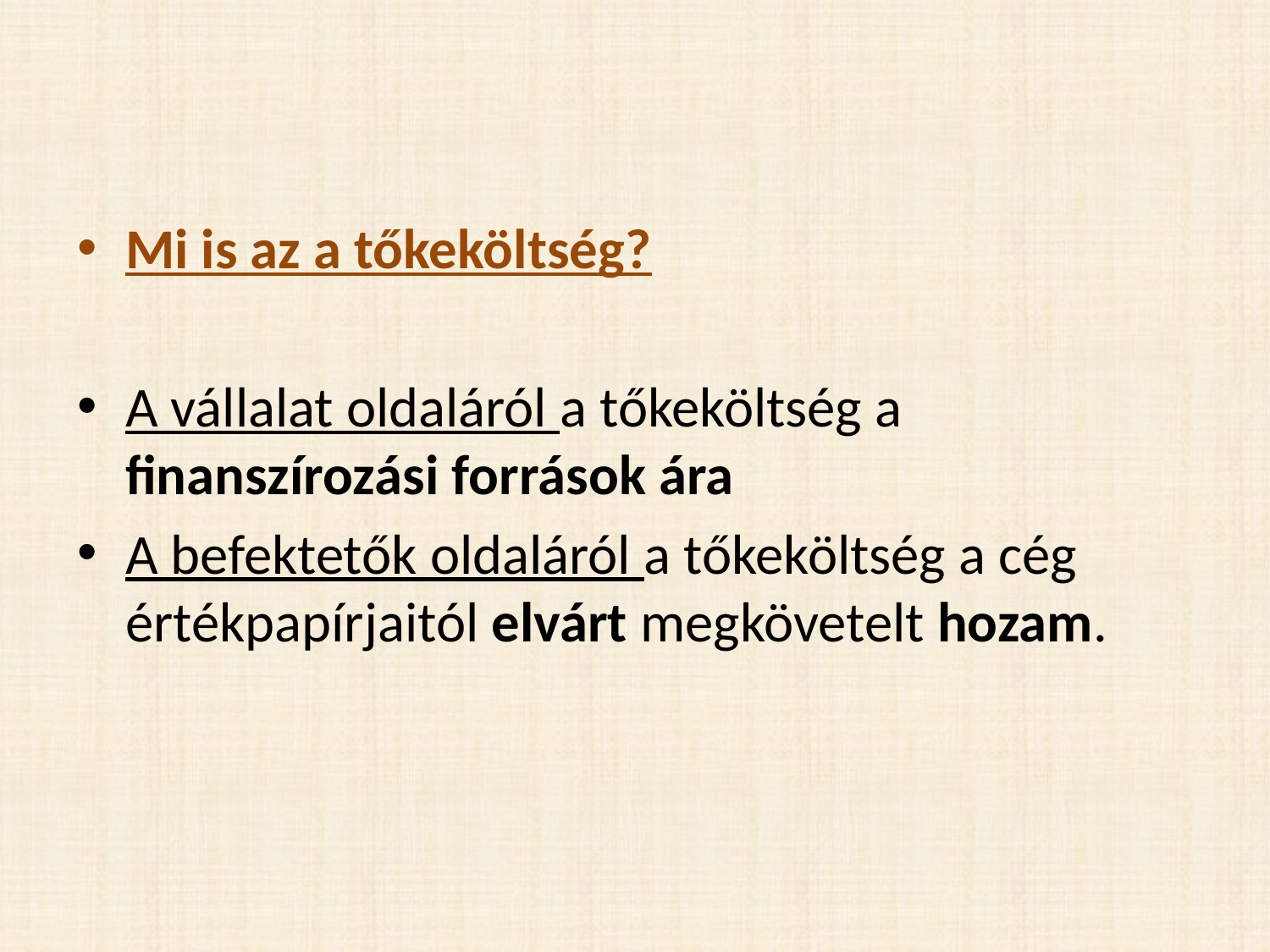

Mi is az a tőkeköltség?

A vállalat oldaláról a tőkeköltség a finanszírozási források ára
A befektetők oldaláról a tőkeköltség a cég értékpapírjaitól elvárt megkövetelt hozam.